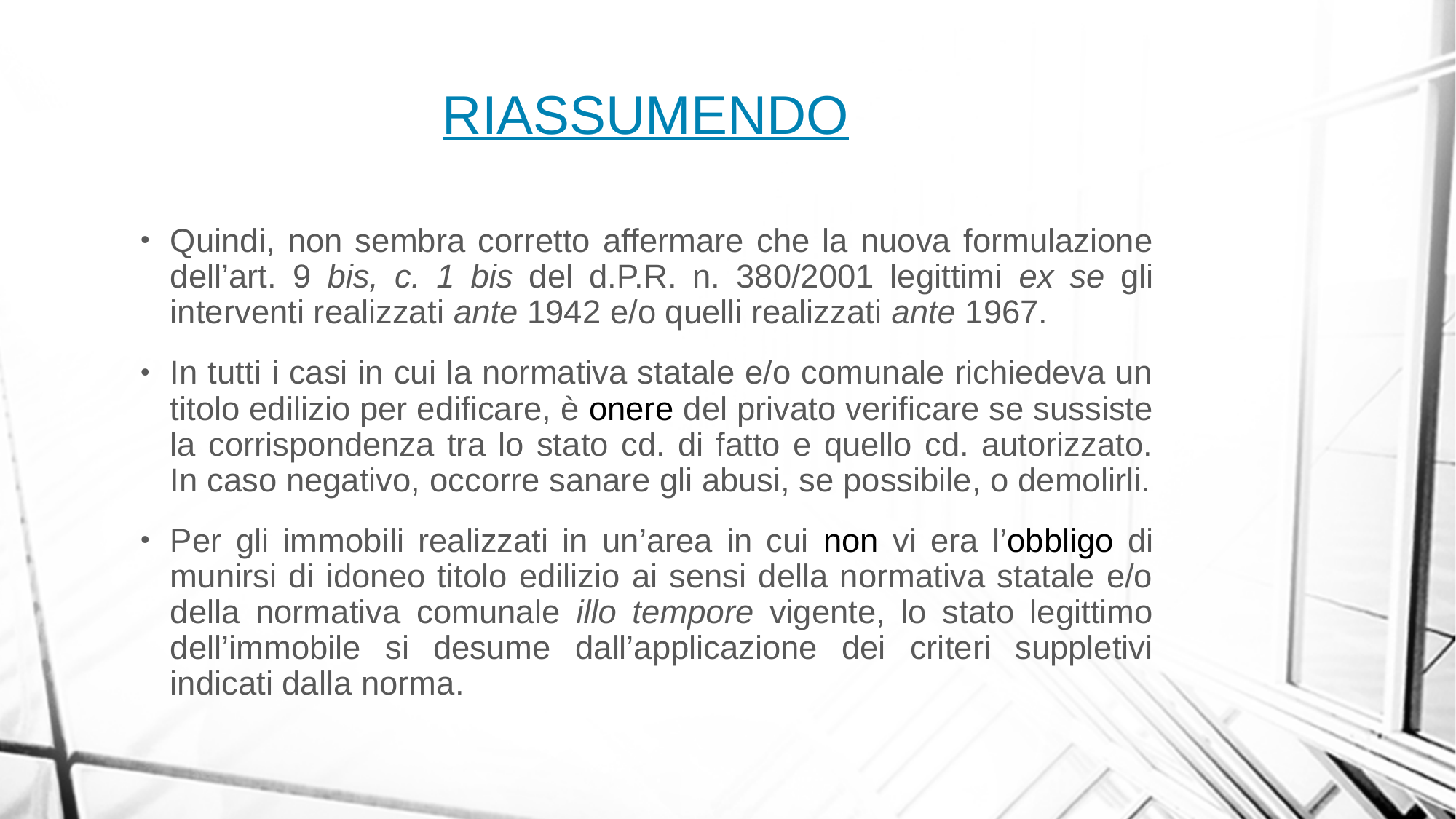

RIASSUMENDO
Quindi, non sembra corretto affermare che la nuova formulazione dell’art. 9 bis, c. 1 bis del d.P.R. n. 380/2001 legittimi ex se gli interventi realizzati ante 1942 e/o quelli realizzati ante 1967.
In tutti i casi in cui la normativa statale e/o comunale richiedeva un titolo edilizio per edificare, è onere del privato verificare se sussiste la corrispondenza tra lo stato cd. di fatto e quello cd. autorizzato. In caso negativo, occorre sanare gli abusi, se possibile, o demolirli.
Per gli immobili realizzati in un’area in cui non vi era l’obbligo di munirsi di idoneo titolo edilizio ai sensi della normativa statale e/o della normativa comunale illo tempore vigente, lo stato legittimo dell’immobile si desume dall’applicazione dei criteri suppletivi indicati dalla norma.